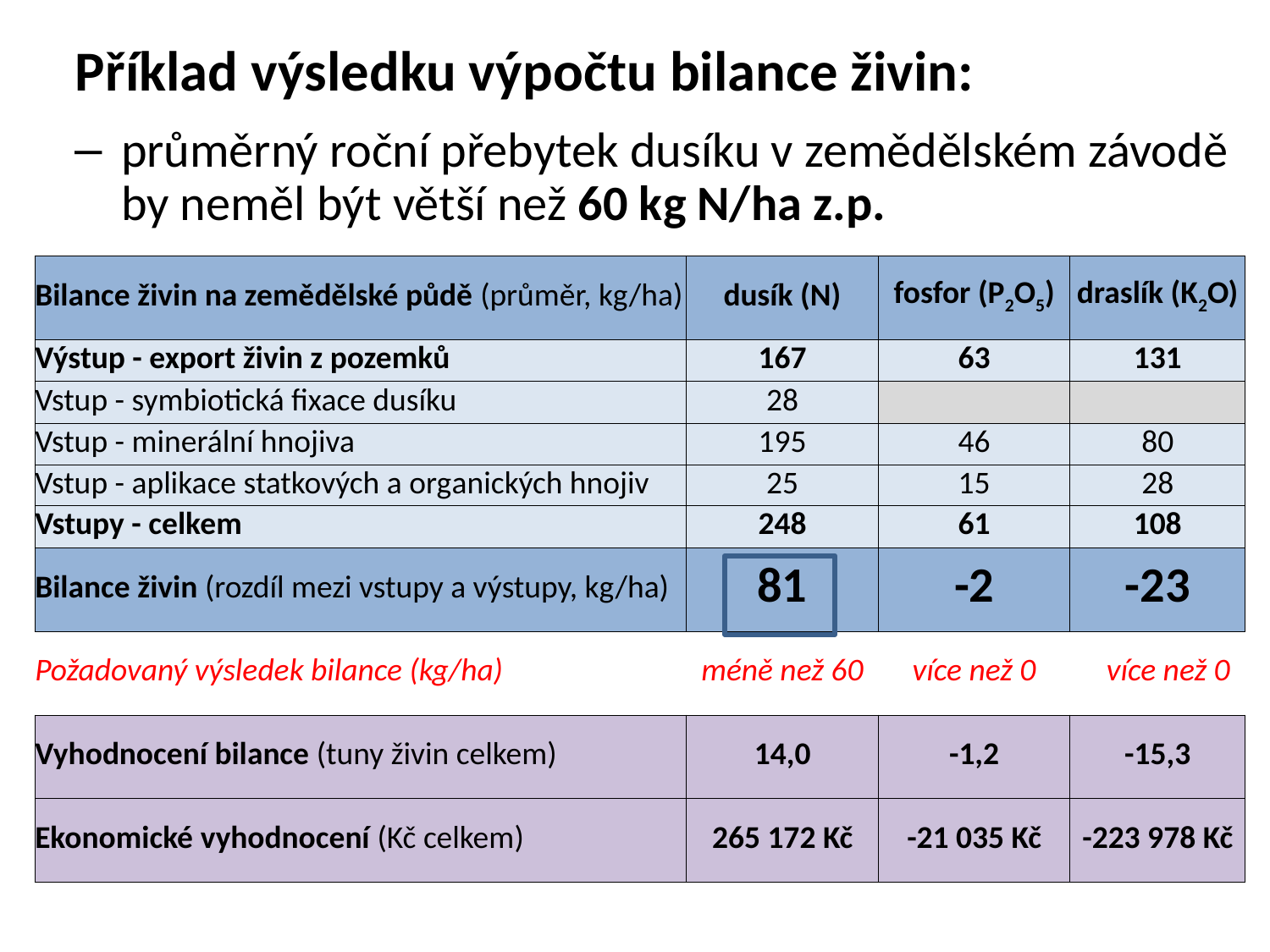

Příklad výsledku výpočtu bilance živin:
průměrný roční přebytek dusíku v zemědělském závodě by neměl být větší než 60 kg N/ha z.p.
| Bilance živin na zemědělské půdě (průměr, kg/ha) | dusík (N) | fosfor (P2O5) | draslík (K2O) |  |
| --- | --- | --- | --- | --- |
| Výstup - export živin z pozemků | 167 | 63 | 131 |  |
| Vstup - symbiotická fixace dusíku | 28 |  |  |  |
| Vstup - minerální hnojiva | 195 | 46 | 80 |  |
| Vstup - aplikace statkových a organických hnojiv | 25 | 15 | 28 |  |
| Vstupy - celkem | 248 | 61 | 108 |  |
| Bilance živin (rozdíl mezi vstupy a výstupy, kg/ha) | 81 | -2 | -23 |  |
| Požadovaný výsledek bilance (kg/ha) | méně než 60 | více než 0 |  | více než 0 |
| Vyhodnocení bilance (tuny živin celkem) | 14,0 | -1,2 | -15,3 |  |
| Ekonomické vyhodnocení (Kč celkem) | 265 172 Kč | -21 035 Kč | -223 978 Kč |  |